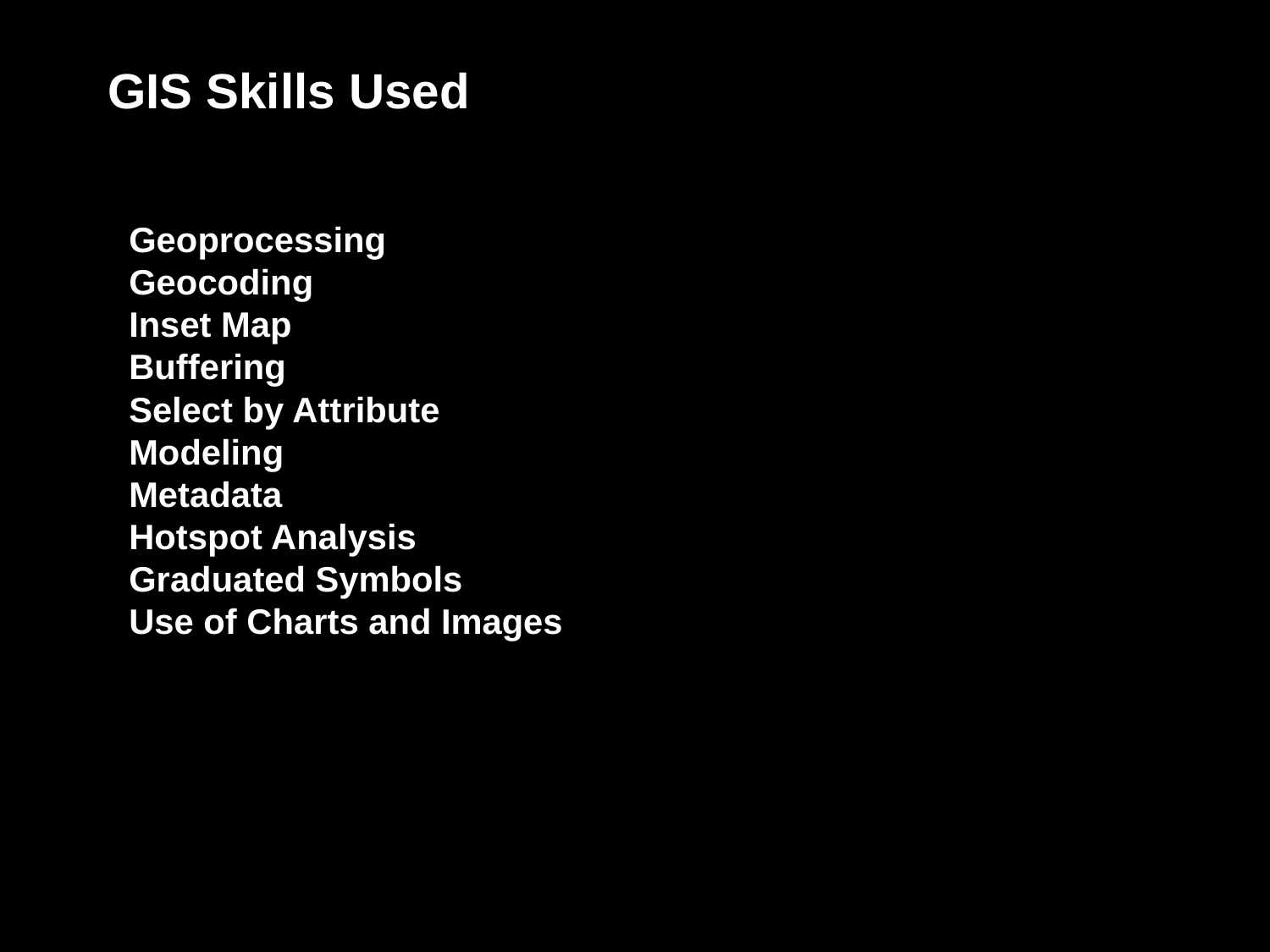

GIS Skills Used
Geoprocessing
Geocoding
Inset Map
Buffering
Select by Attribute
Modeling
Metadata
Hotspot Analysis
Graduated Symbols
Use of Charts and Images